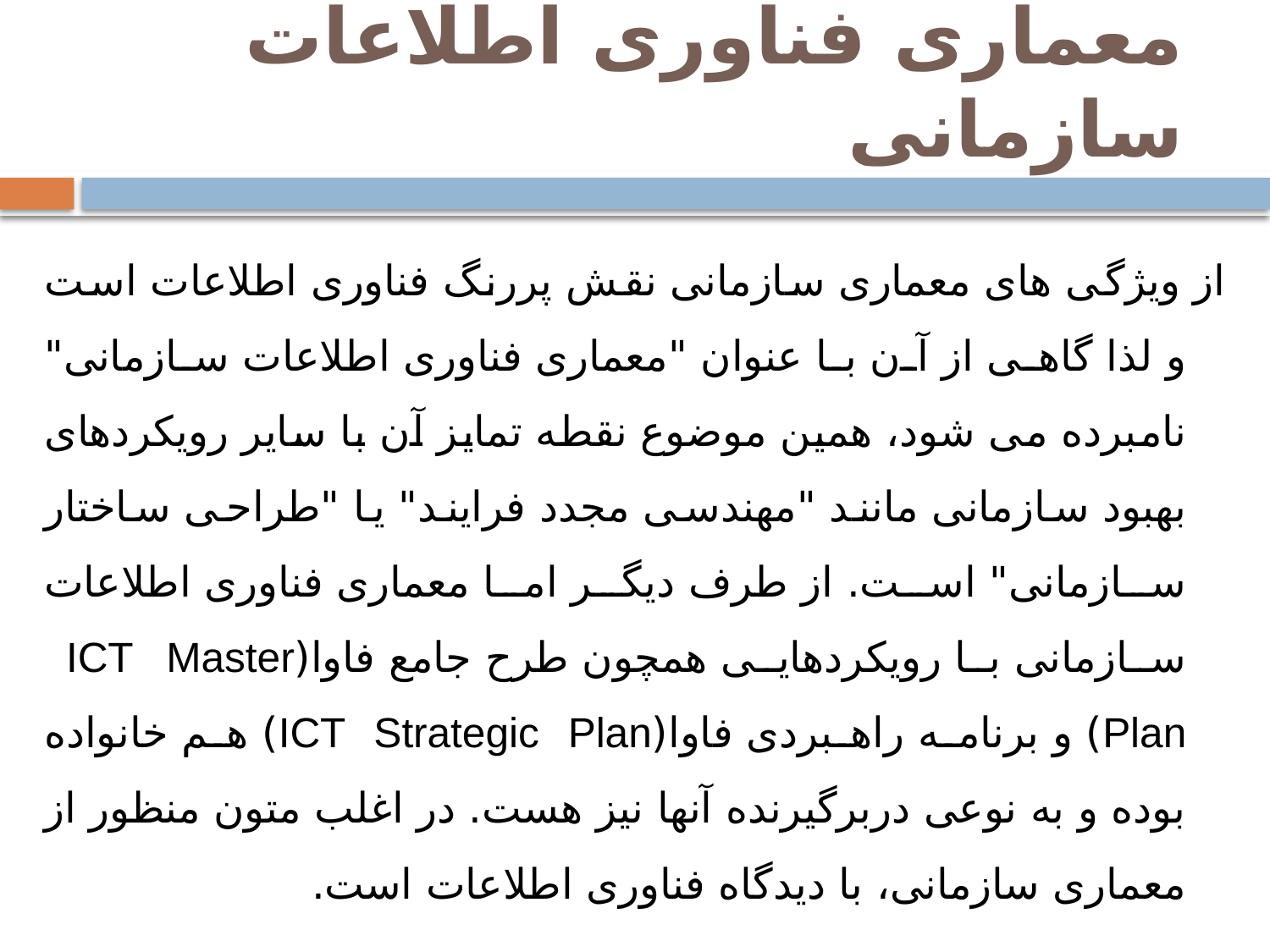

# معماری فناوری اطلاعات سازمانی
از ویژگی های معماری سازمانی نقش پررنگ فناوری اطلاعات است و لذا گاهی از آن با عنوان "معماری فناوری اطلاعات سازمانی" نامبرده می شود، همین موضوع نقطه تمایز آن با سایر رویکردهای بهبود سازمانی مانند "مهندسی مجدد فرایند" یا "طراحی ساختار سازمانی" است. از طرف دیگر اما معماری فناوری اطلاعات سازمانی با رویکردهایی همچون طرح جامع فاوا(ICT Master Plan) و برنامه راهبردی فاوا(ICT Strategic Plan) هم خانواده بوده و به نوعی دربرگیرنده آنها نیز هست. در اغلب متون منظور از معماری سازمانی، با دیدگاه فناوری اطلاعات است.